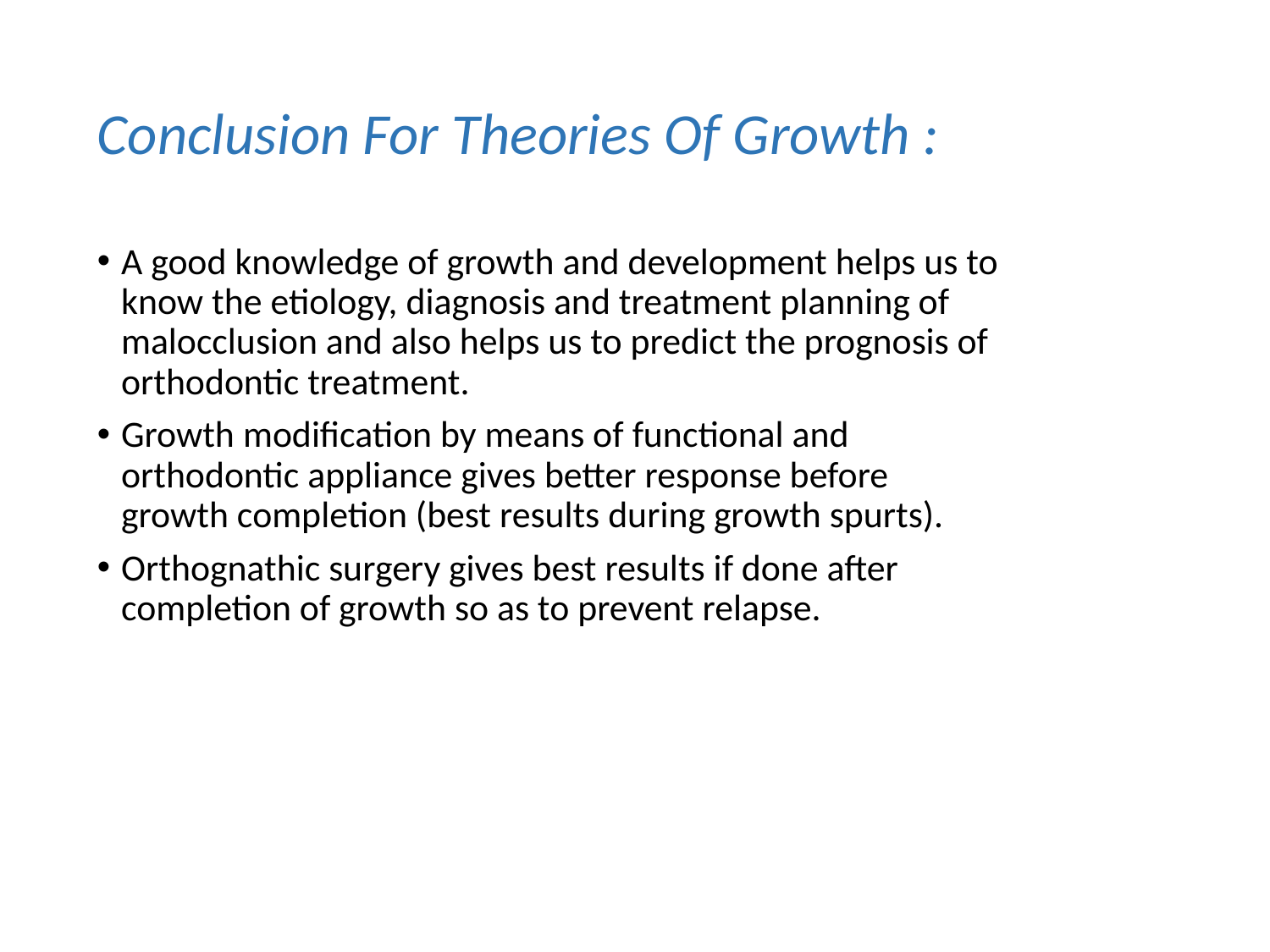

# Conclusion For Theories Of Growth :
A good knowledge of growth and development helps us to know the etiology, diagnosis and treatment planning of malocclusion and also helps us to predict the prognosis of orthodontic treatment.
Growth modification by means of functional and orthodontic appliance gives better response before growth completion (best results during growth spurts).
Orthognathic surgery gives best results if done after completion of growth so as to prevent relapse.